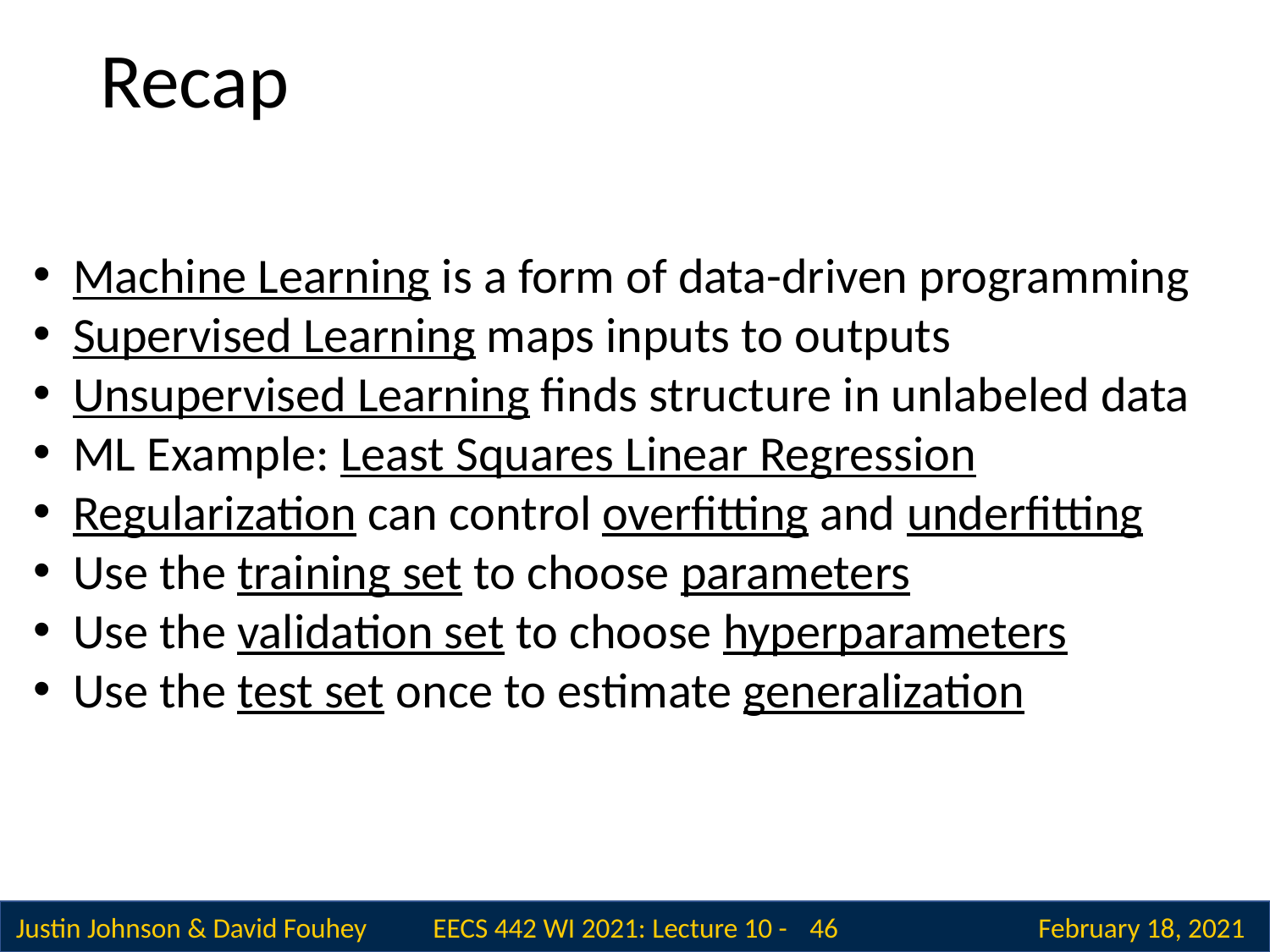

# Recap
Machine Learning is a form of data-driven programming
Supervised Learning maps inputs to outputs
Unsupervised Learning finds structure in unlabeled data
ML Example: Least Squares Linear Regression
Regularization can control overfitting and underfitting
Use the training set to choose parameters
Use the validation set to choose hyperparameters
Use the test set once to estimate generalization

  46